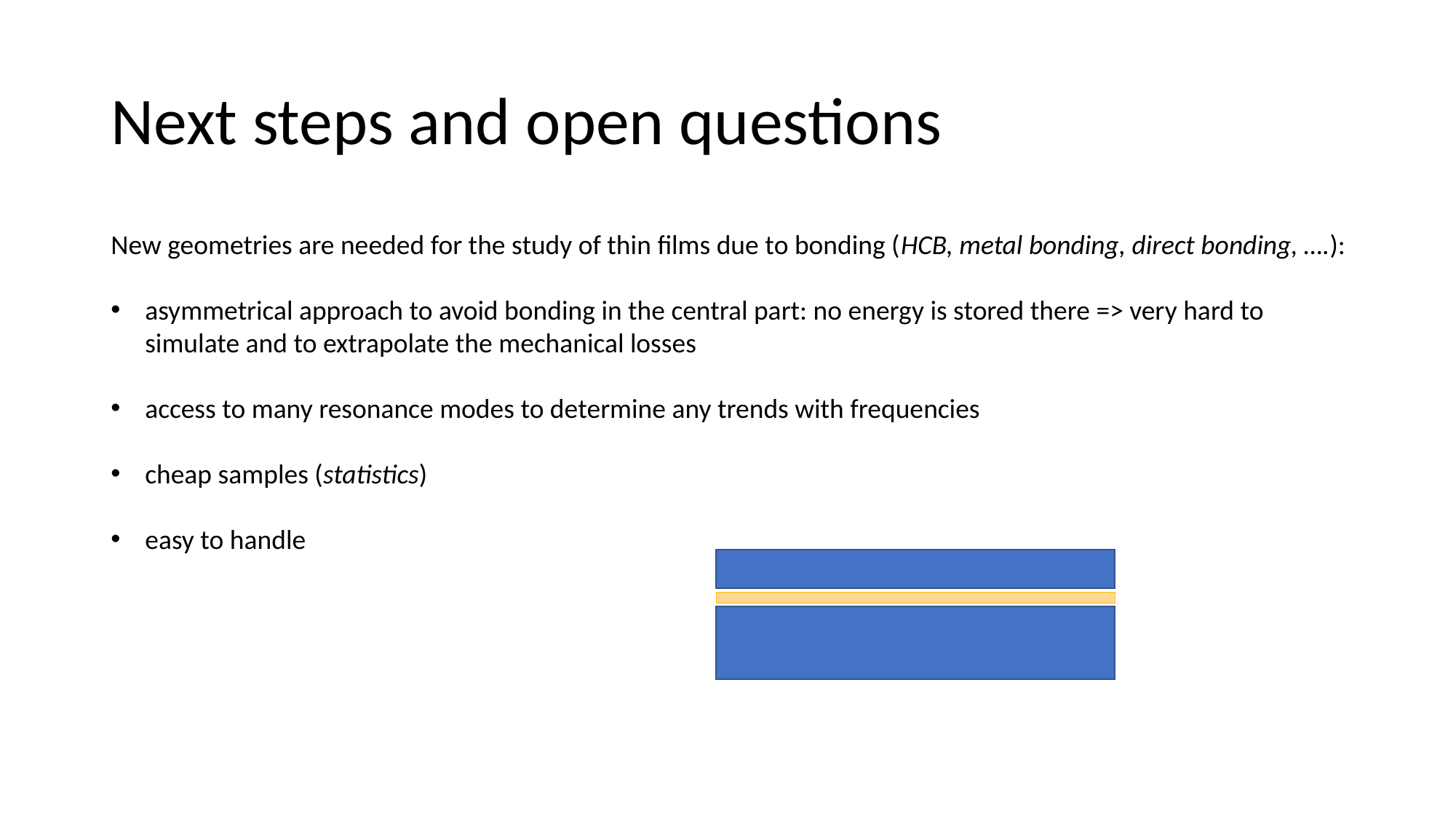

# Next steps and open questions
New geometries are needed for the study of thin films due to bonding (HCB, metal bonding, direct bonding, ….):

asymmetrical approach to avoid bonding in the central part: no energy is stored there => very hard to simulate and to extrapolate the mechanical losses

access to many resonance modes to determine any trends with frequencies

cheap samples (statistics)

easy to handle